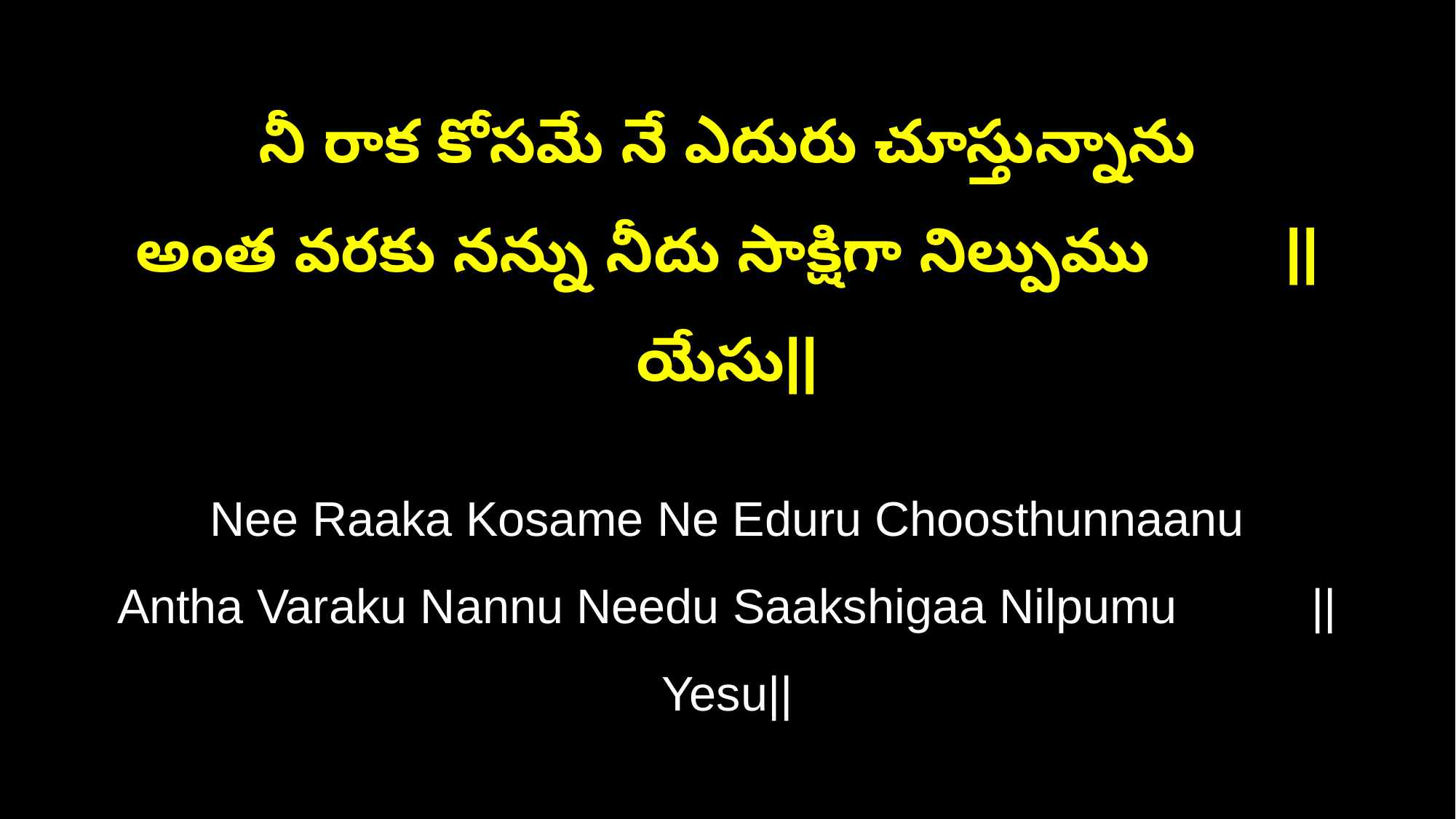

నీ రాక కోసమే నే ఎదురు చూస్తున్నాను
అంత వరకు నన్ను నీదు సాక్షిగా నిల్పుము        ||యేసు||
Nee Raaka Kosame Ne Eduru Choosthunnaanu
Antha Varaku Nannu Needu Saakshigaa Nilpumu          ||Yesu||